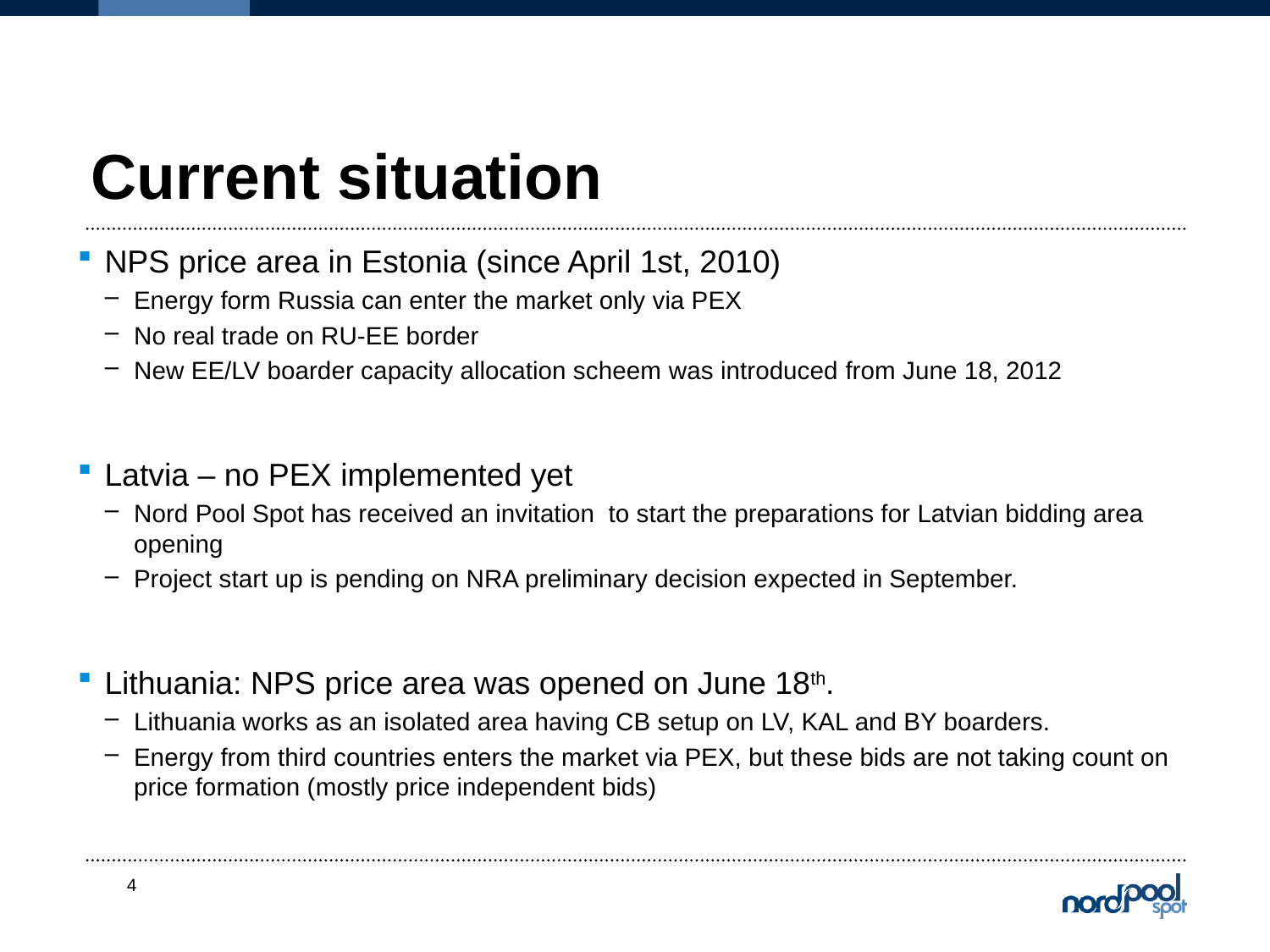

# Current situation
NPS price area in Estonia (since April 1st, 2010)
Energy form Russia can enter the market only via PEX
No real trade on RU-EE border
New EE/LV boarder capacity allocation scheem was introduced from June 18, 2012

Latvia – no PEX implemented yet
Nord Pool Spot has received an invitation  to start the preparations for Latvian bidding area opening
Project start up is pending on NRA preliminary decision expected in September.

Lithuania: NPS price area was opened on June 18th.
Lithuania works as an isolated area having CB setup on LV, KAL and BY boarders.
Energy from third countries enters the market via PEX, but these bids are not taking count on price formation (mostly price independent bids)

4